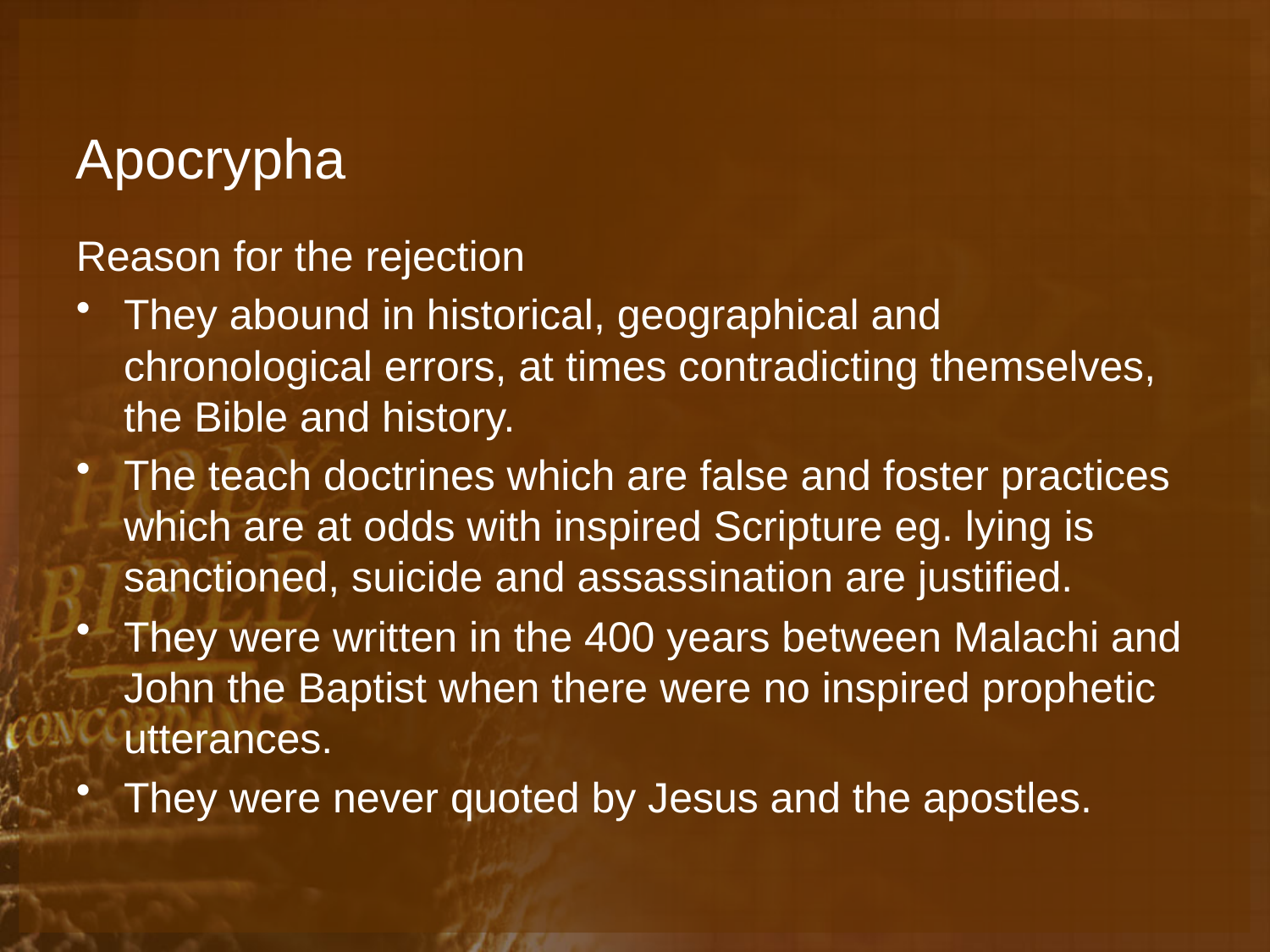

# Apocrypha
Reason for the rejection
They abound in historical, geographical and chronological errors, at times contradicting themselves, the Bible and history.
The teach doctrines which are false and foster practices which are at odds with inspired Scripture eg. lying is sanctioned, suicide and assassination are justified.
They were written in the 400 years between Malachi and John the Baptist when there were no inspired prophetic utterances.
They were never quoted by Jesus and the apostles.